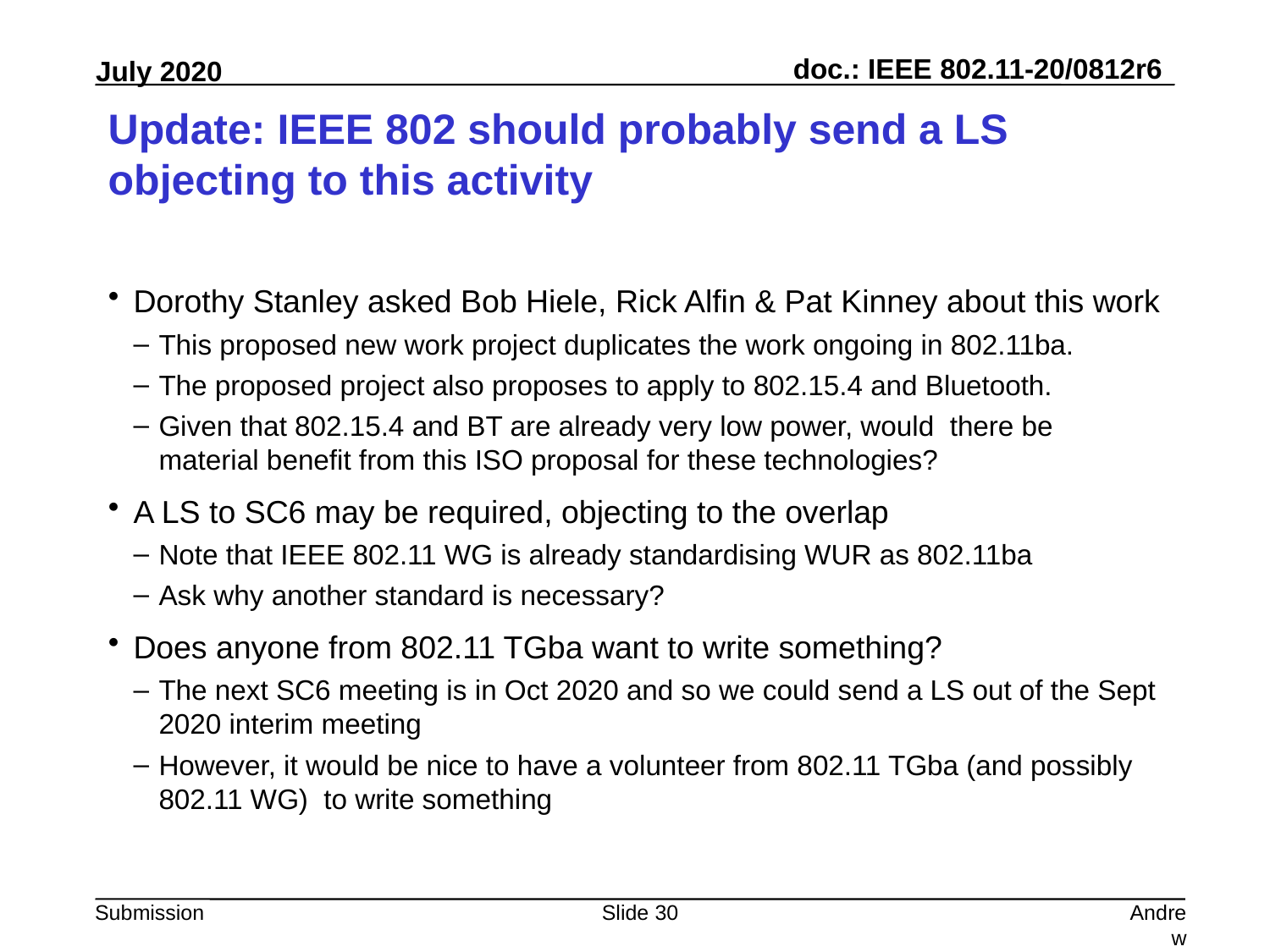

# Update: IEEE 802 should probably send a LS objecting to this activity
Dorothy Stanley asked Bob Hiele, Rick Alfin & Pat Kinney about this work
This proposed new work project duplicates the work ongoing in 802.11ba.
The proposed project also proposes to apply to 802.15.4 and Bluetooth.
Given that 802.15.4 and BT are already very low power, would  there be material benefit from this ISO proposal for these technologies?
A LS to SC6 may be required, objecting to the overlap
Note that IEEE 802.11 WG is already standardising WUR as 802.11ba
Ask why another standard is necessary?
Does anyone from 802.11 TGba want to write something?
The next SC6 meeting is in Oct 2020 and so we could send a LS out of the Sept 2020 interim meeting
However, it would be nice to have a volunteer from 802.11 TGba (and possibly 802.11 WG)  to write something

Slide 30
Andrew Myles, Cisco